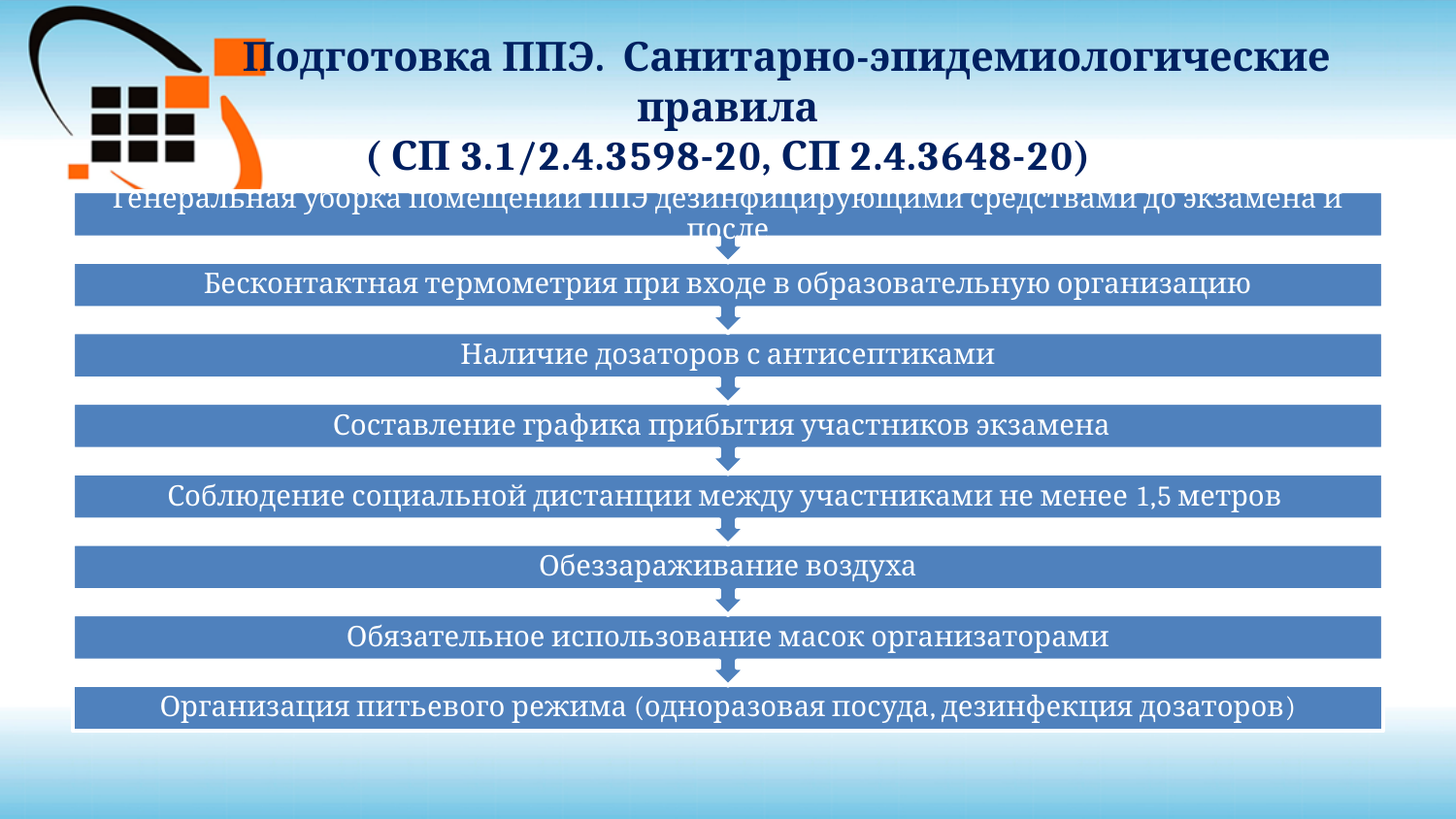

# Подготовка ППЭ.  Санитарно-эпидемиологические правила ( СП 3.1/2.4.3598-20, СП 2.4.3648-20)
Организация питьевого режима (одноразовая посуда, дезинфекция дозаторов)
Обязательное использование масок организаторами
Обеззараживание воздуха
Соблюдение социальной дистанции между участниками не менее 1,5 метров
Составление графика прибытия участников экзамена
Наличие дозаторов с антисептиками
Бесконтактная термометрия при входе в образовательную организацию
Генеральная уборка помещений ППЭ дезинфицирующими средствами до экзамена и после